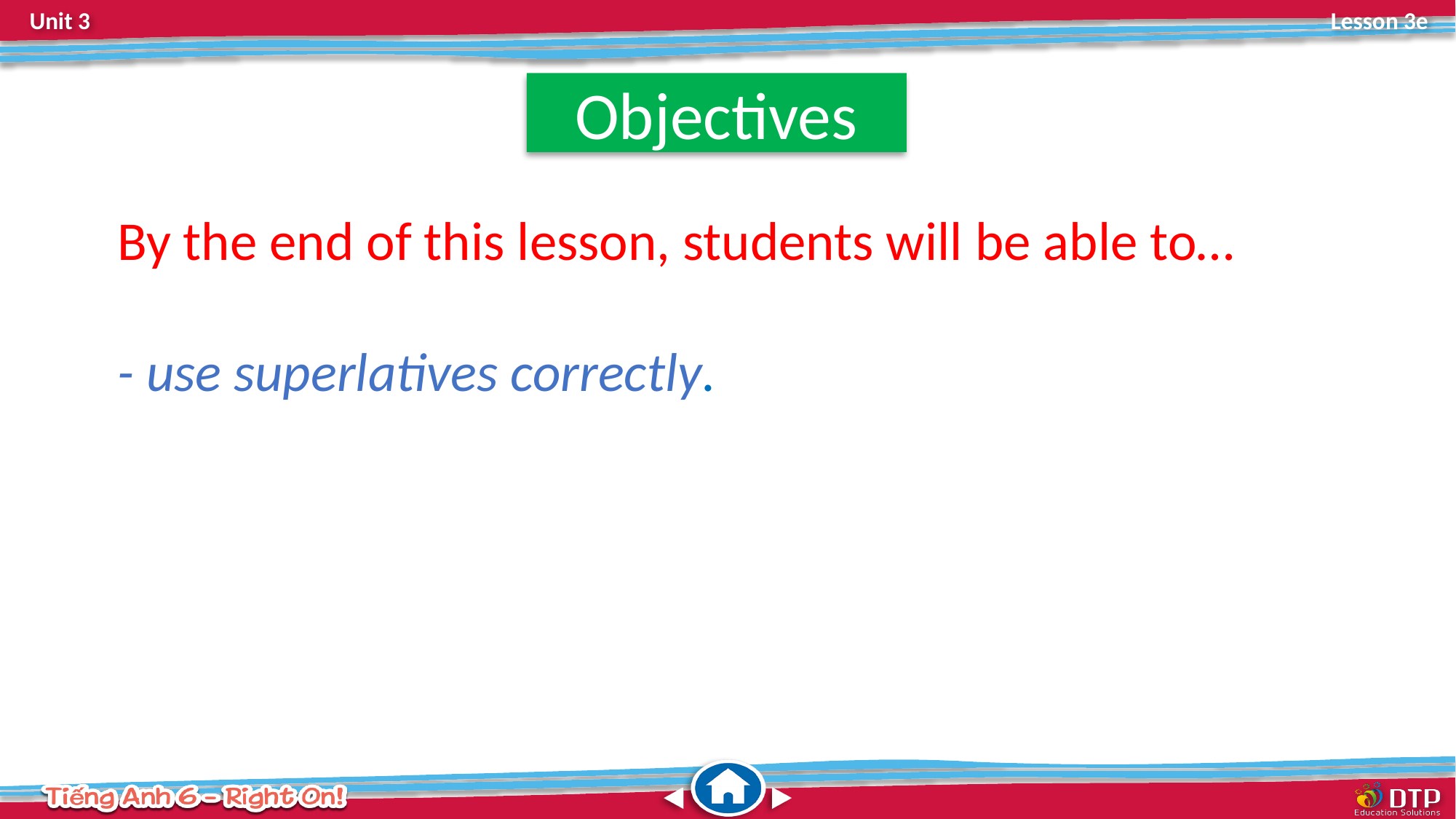

Objectives
By the end of this lesson, students will be able to…

- use superlatives correctly.